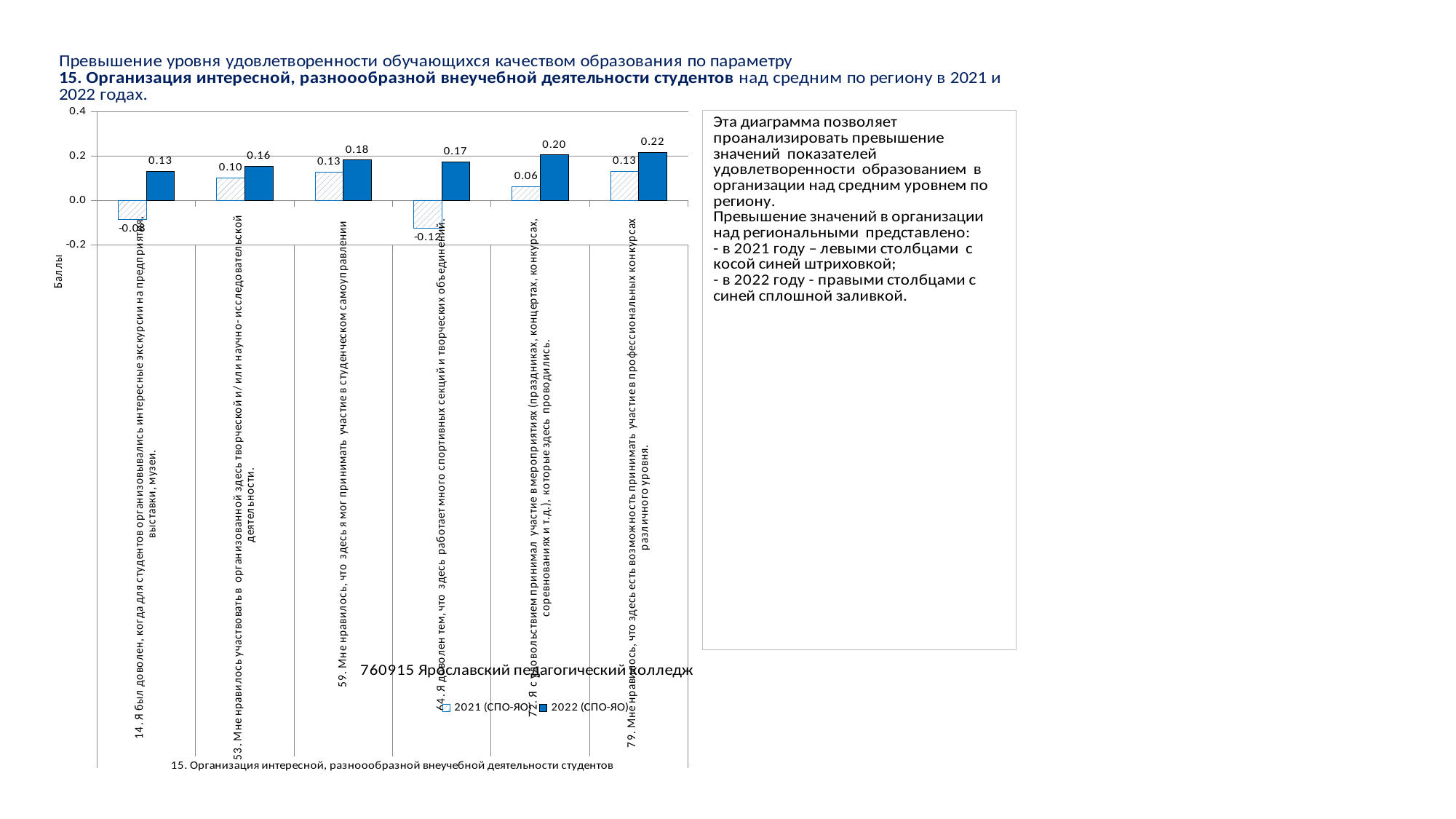

### Chart

| Category | 2021 (СПО-ЯО) | 2022 (СПО-ЯО) |
|---|---|---|
| 14. Я был доволен, когда для студентов организовывались интересные экскурсии на предприятия, выставки, музеи. | -0.08373730310177674 | 0.13223515329667812 |
| 53. Мне нравилось участвовать в  организованной здесь творческой и/ или научно- исследовательской деятельности. | 0.10083480500804054 | 0.15560092854026397 |
| 59. Мне нравилось, что  здесь я мог принимать  участие в студенческом самоуправлении | 0.1286460987780167 | 0.18281128389487478 |
| 64. Я доволен тем, что  здесь  работает много спортивных секций и творческих объединений. | -0.1241556142908502 | 0.17369579245862976 |
| 72. Я  с удовольствием принимал  участие в мероприятиях (праздниках, концертах, конкурсах, соревнованиях и т.д.),  которые здесь  проводились.   | 0.0628264846135913 | 0.2047382424369495 |
| 79. Мне нравилось, что здесь есть возможность принимать  участие в профессиональных конкурсах  различного уровня. | 0.1320011220285009 | 0.21718410190329074 |